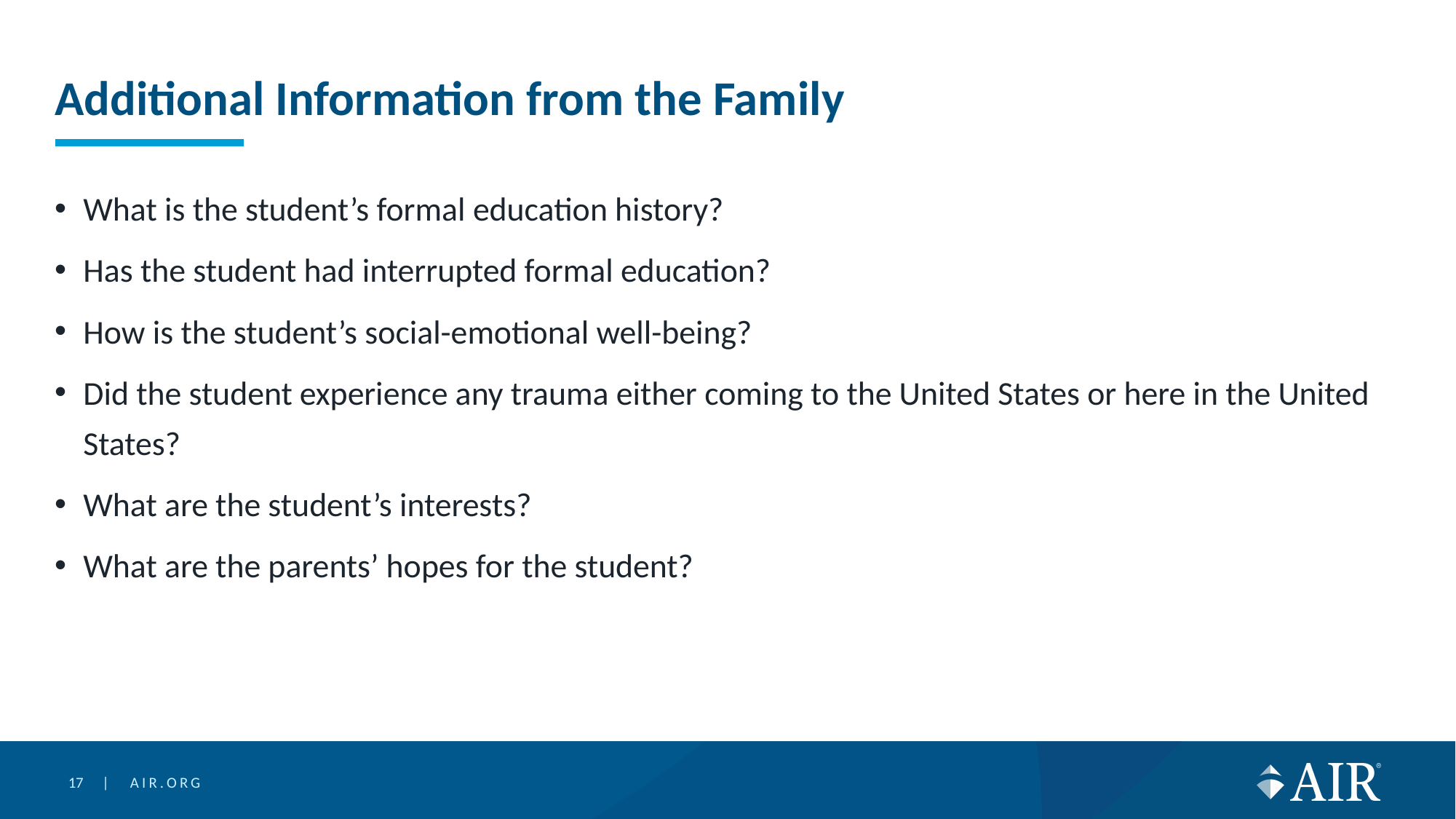

# Additional Information from the Family
What is the student’s formal education history?
Has the student had interrupted formal education?
How is the student’s social-emotional well-being?
Did the student experience any trauma either coming to the United States or here in the United States?
What are the student’s interests?
What are the parents’ hopes for the student?

17